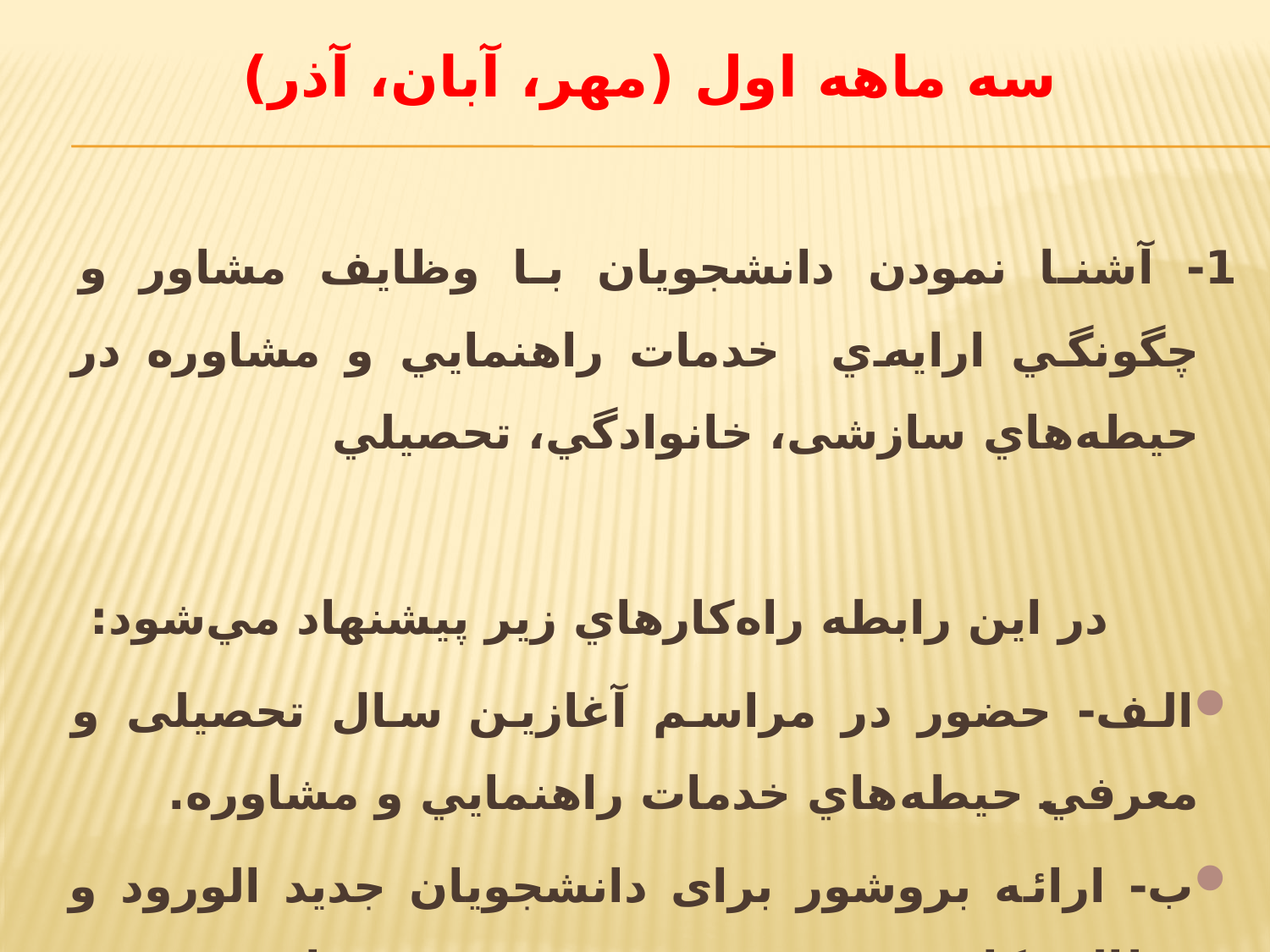

سه ماهه اول (مهر، آبان، آذر)

1- آشنا نمودن دانشجویان با وظايف مشاور و چگونگي ارايه‌ي  خدمات راهنمايي و مشاوره در حيطه‌هاي سازشی، خانوادگي، تحصيلي

        در اين رابطه راه‌كارهاي زير پيشنهاد مي‌شود:
الف- حضور در مراسم آغازين سال تحصیلی و معرفي حيطه‌هاي خدمات راهنمايي و مشاوره.
ب- ارائه بروشور برای دانشجویان جدید الورود و مطالب کاربردی و نصب بر روی برد مشاوره.